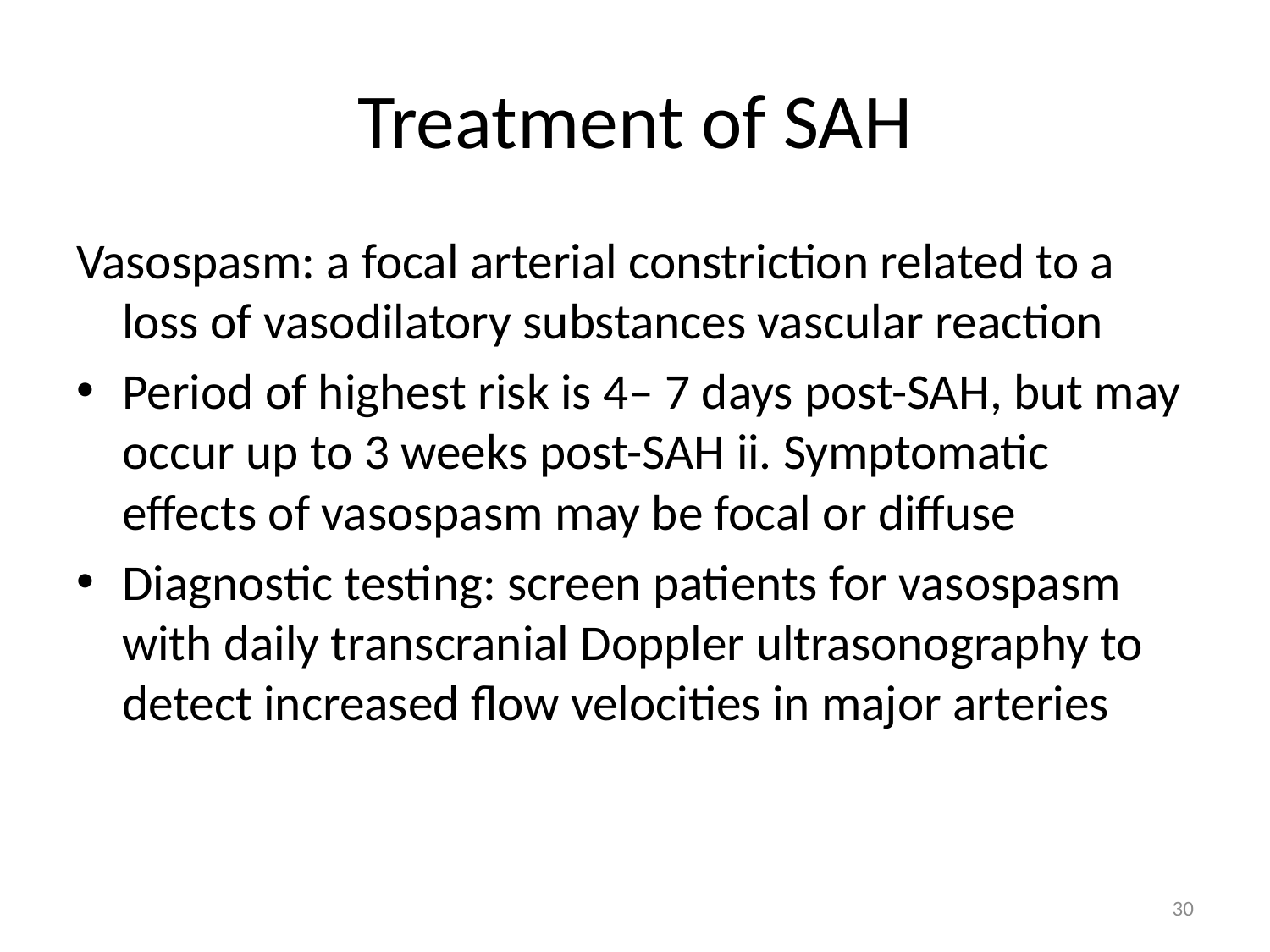

# Treatment of SAH
Vasospasm: a focal arterial constriction related to a loss of vasodilatory substances vascular reaction
Period of highest risk is 4– 7 days post-SAH, but may occur up to 3 weeks post-SAH ii. Symptomatic effects of vasospasm may be focal or diffuse
Diagnostic testing: screen patients for vasospasm with daily transcranial Doppler ultrasonography to detect increased flow velocities in major arteries

30